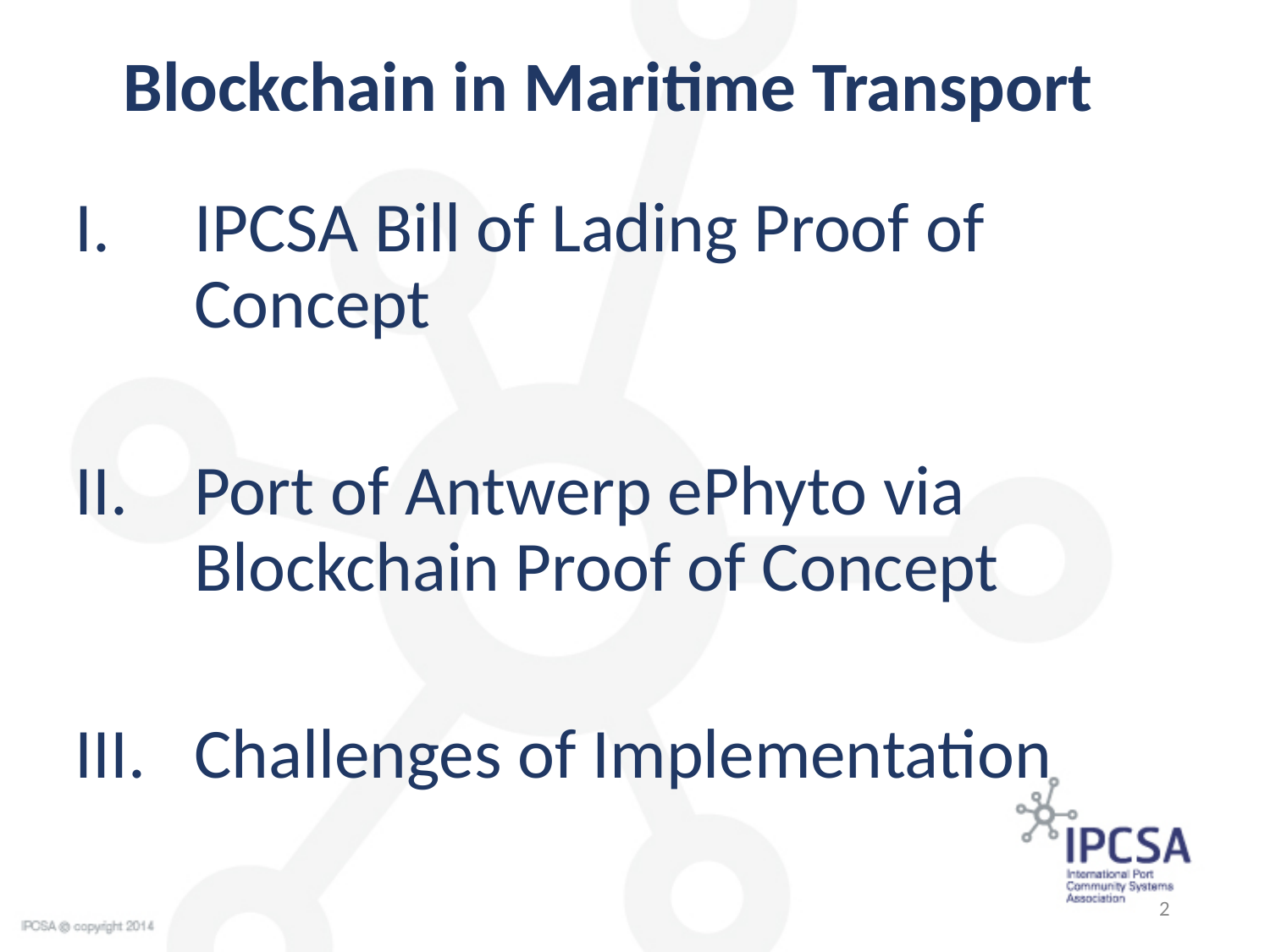

# Blockchain in Maritime Transport
IPCSA Bill of Lading Proof of Concept

Port of Antwerp ePhyto via Blockchain Proof of Concept

Challenges of Implementation

2